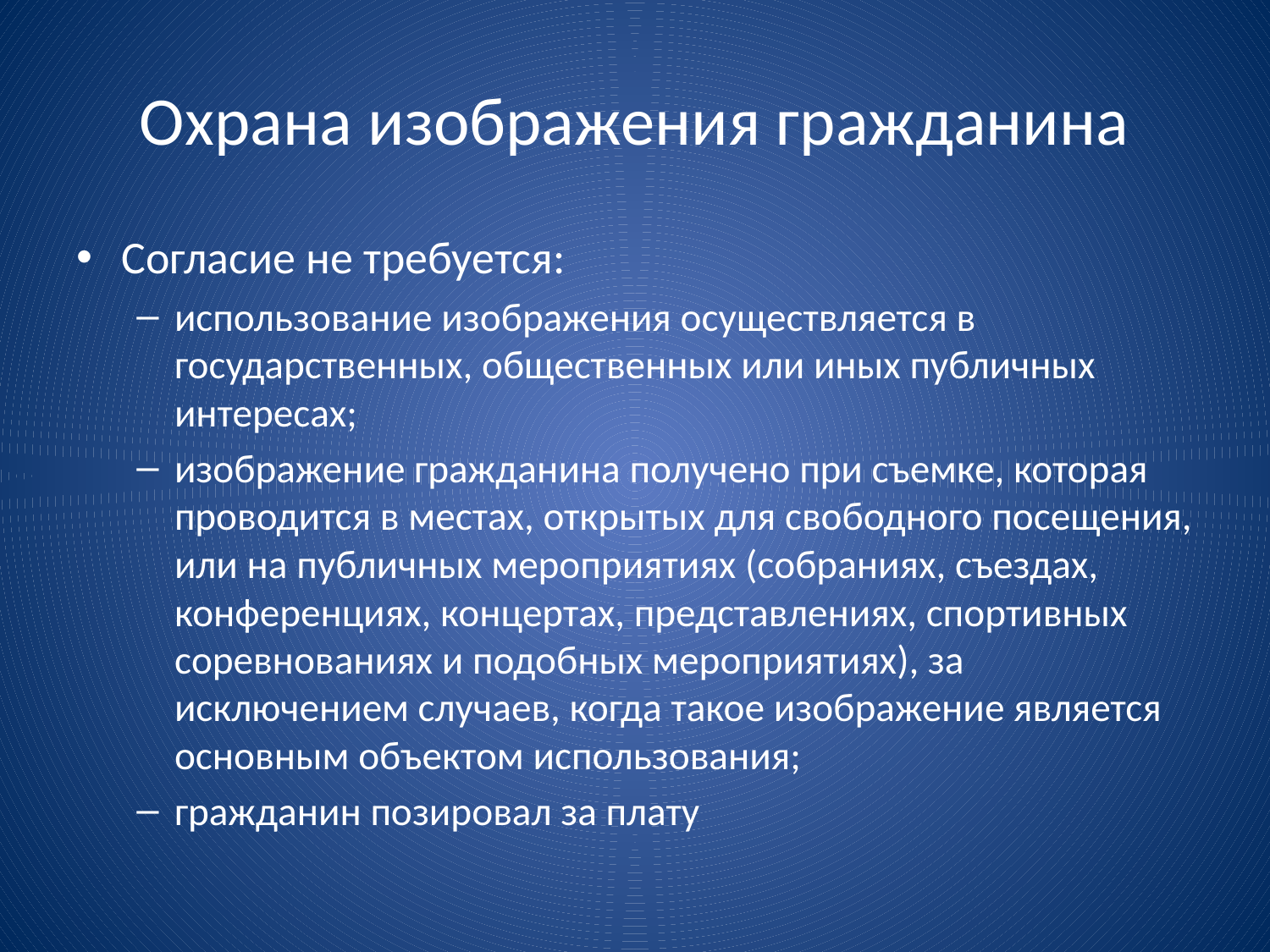

# Охрана изображения гражданина
Согласие не требуется:
использование изображения осуществляется в государственных, общественных или иных публичных интересах;
изображение гражданина получено при съемке, которая проводится в местах, открытых для свободного посещения, или на публичных мероприятиях (собраниях, съездах, конференциях, концертах, представлениях, спортивных соревнованиях и подобных мероприятиях), за исключением случаев, когда такое изображение является основным объектом использования;
гражданин позировал за плату